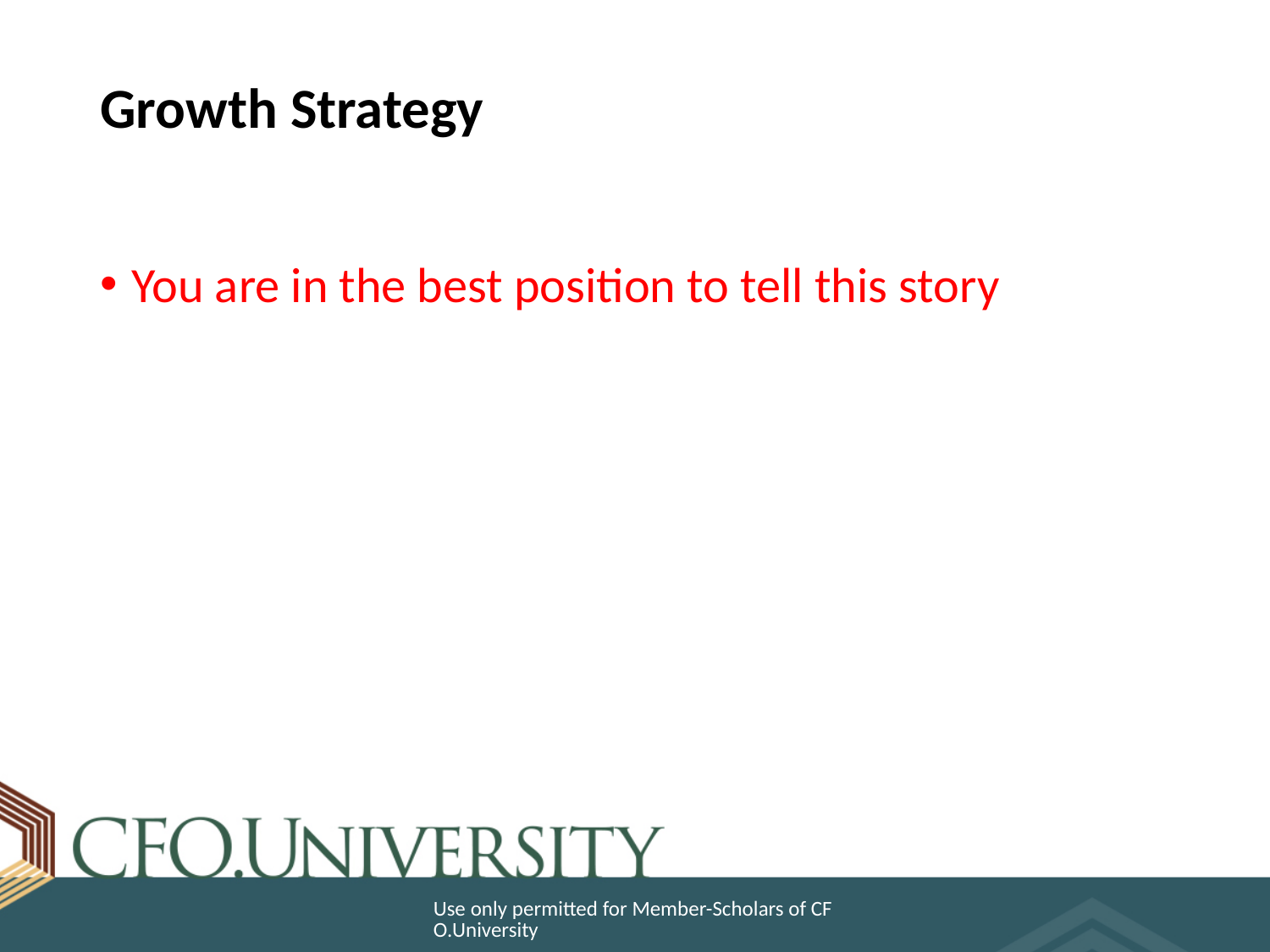

# Growth Strategy

You are in the best position to tell this story
Use only permitted for Member-Scholars of CFO.University